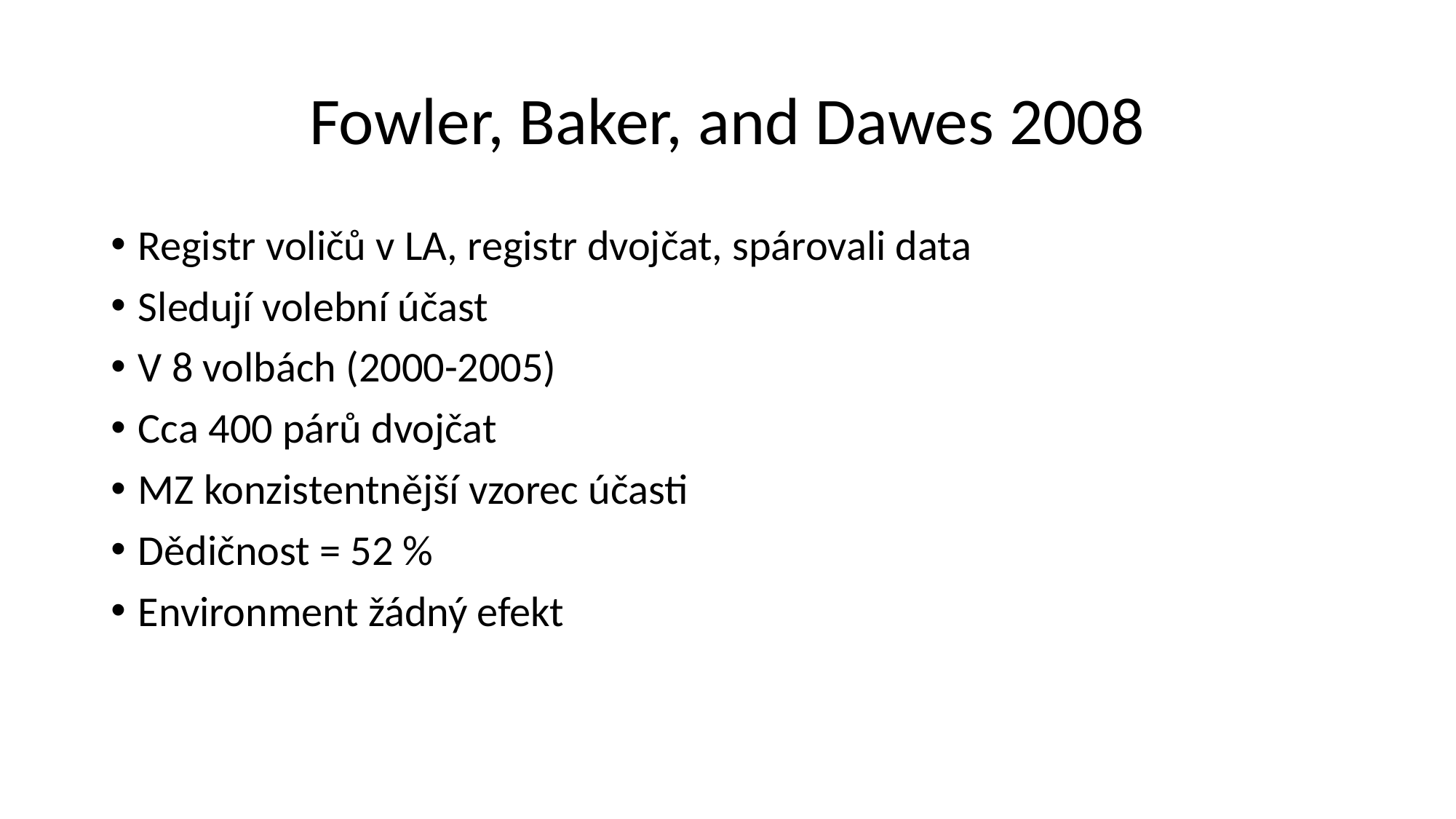

# Fowler, Baker, and Dawes 2008
Registr voličů v LA, registr dvojčat, spárovali data
Sledují volební účast
V 8 volbách (2000-2005)
Cca 400 párů dvojčat
MZ konzistentnější vzorec účasti
Dědičnost = 52 %
Environment žádný efekt